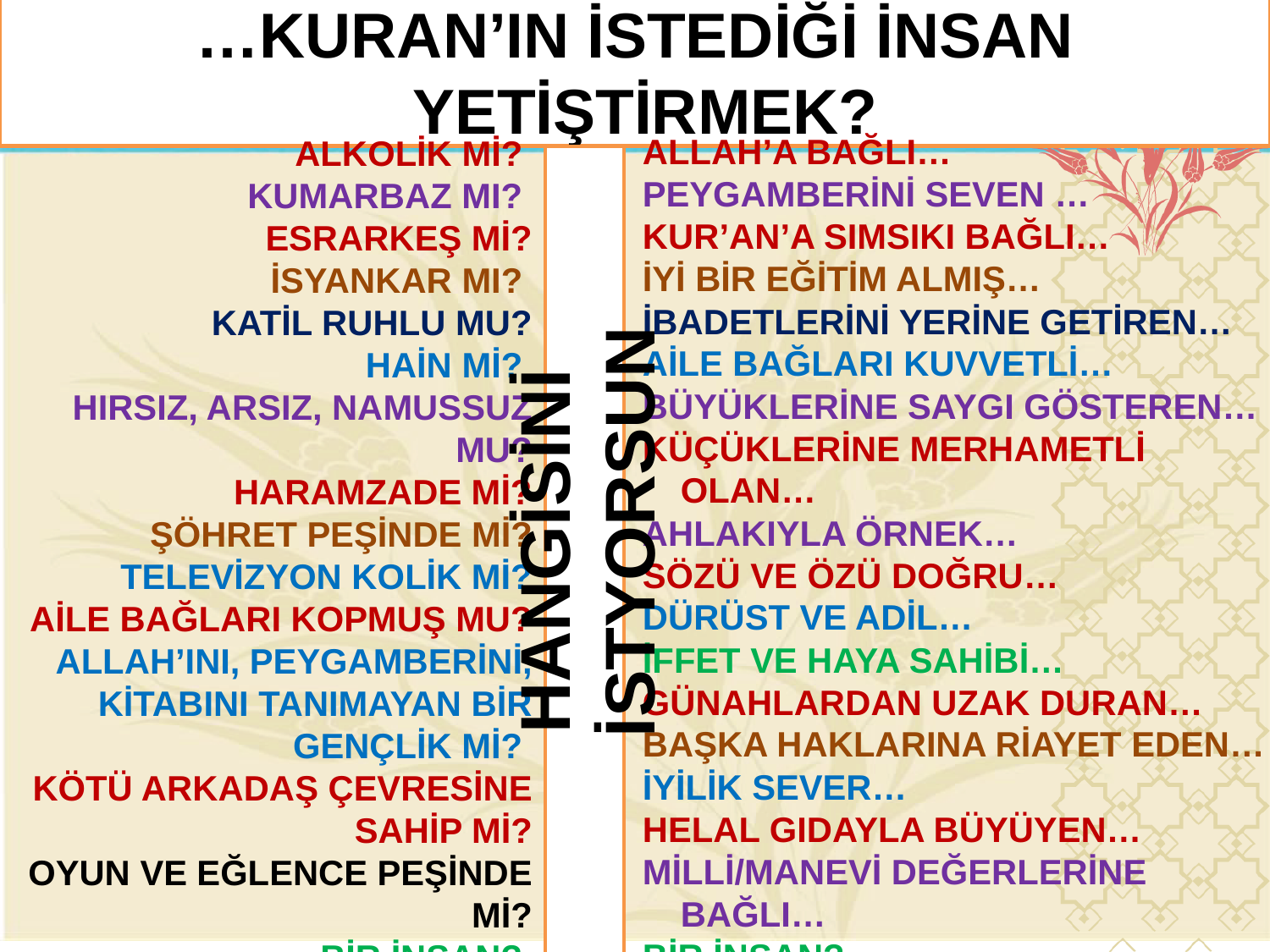

…KURAN’IN İSTEDİĞİ İNSAN YETİŞTİRMEK?
ALKOLİK Mİ?
KUMARBAZ MI?
ESRARKEŞ Mİ?
İSYANKAR MI?
KATİL RUHLU MU?
HAİN Mİ?
HIRSIZ, ARSIZ, NAMUSSUZ MU?
HARAMZADE Mİ?
ŞÖHRET PEŞİNDE Mİ?
TELEVİZYON KOLİK Mİ?
AİLE BAĞLARI KOPMUŞ MU?
ALLAH’INI, PEYGAMBERİNİ, KİTABINI TANIMAYAN BİR GENÇLİK Mİ?
KÖTÜ ARKADAŞ ÇEVRESİNE SAHİP Mİ?
OYUN VE EĞLENCE PEŞİNDE Mİ?
BİR İNSAN?
ALLAH’A BAĞLI…
PEYGAMBERİNİ SEVEN …
KUR’AN’A SIMSIKI BAĞLI…
İYİ BİR EĞİTİM ALMIŞ…
İBADETLERİNİ YERİNE GETİREN…
AİLE BAĞLARI KUVVETLİ…
BÜYÜKLERİNE SAYGI GÖSTEREN…
KÜÇÜKLERİNE MERHAMETLİ OLAN…
AHLAKIYLA ÖRNEK…
SÖZÜ VE ÖZÜ DOĞRU…
DÜRÜST VE ADİL…
İFFET VE HAYA SAHİBİ…
GÜNAHLARDAN UZAK DURAN…
BAŞKA HAKLARINA RİAYET EDEN…
İYİLİK SEVER…
HELAL GIDAYLA BÜYÜYEN…
MİLLİ/MANEVİ DEĞERLERİNE BAĞLI…
BİR İNSAN?

HANGİSİNİ İSTYORSUN